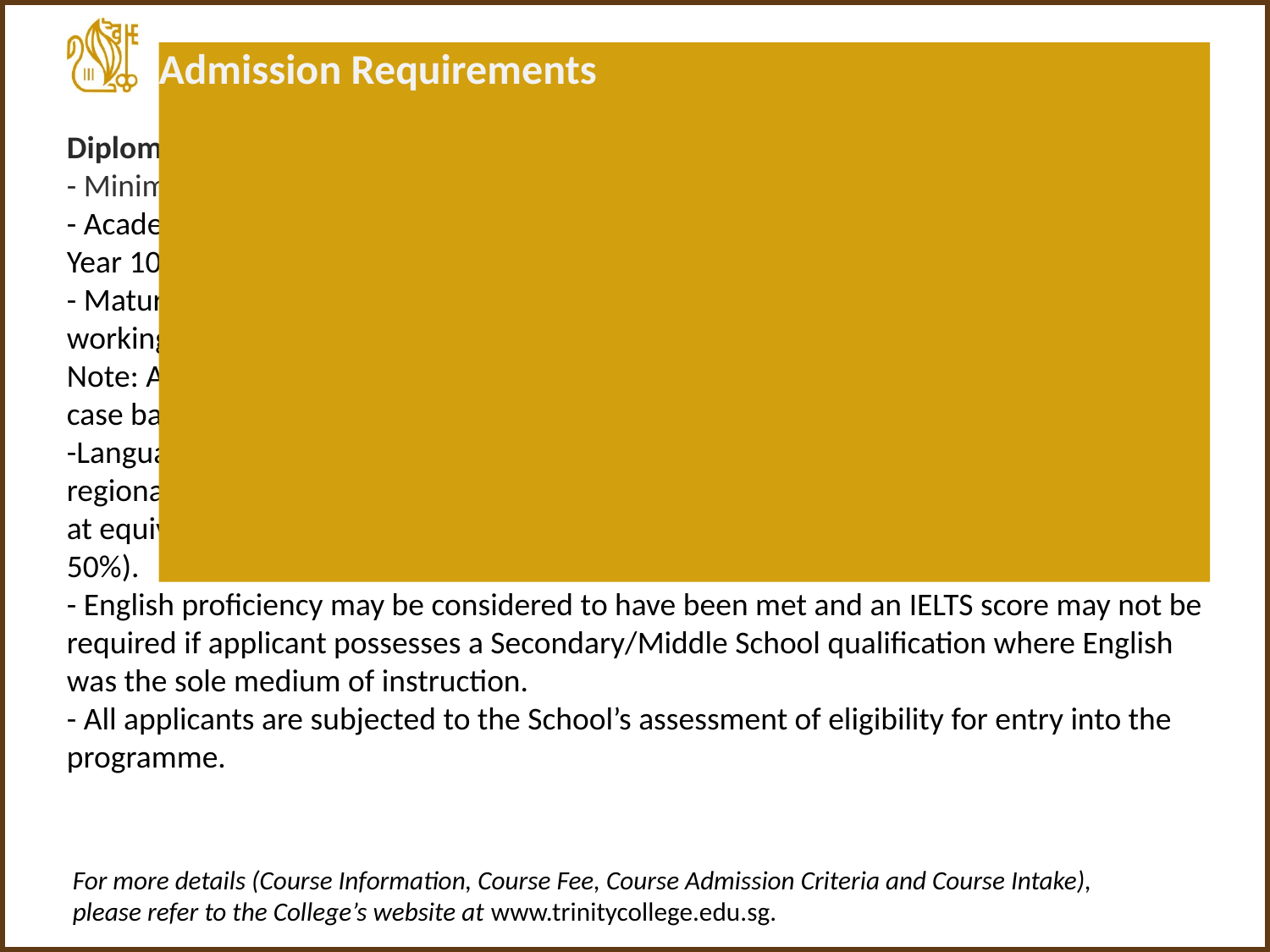

Admission Requirements
# Diploma in Education and Training - Minimum Age: 17 years old and above. - Academic Level: Minimum GCE ‘O’ level with at least 3 subjects passes or equivalent to Year 10 from the respective home country of the applicant. - Matured candidates without 3 GCE ‘O’ level subject passes but with minimum two-year working experience in related education and training fields. Note: Applicants with non-standard entry qualifications will be considered on a case-by-case basis. -Language Proficiency: A minimum Grade of C5 in English Language for GCE ‘O’ Level or regional equivalent, or at least IELTS 5.5 or CEFR B1 or pass the English Proficiency Test at equivalent level conducted by Trinity International College (with a score of at least 50%). - English proficiency may be considered to have been met and an IELTS score may not be required if applicant possesses a Secondary/Middle School qualification where English was the sole medium of instruction. - All applicants are subjected to the School’s assessment of eligibility for entry into the programme.
For more details (Course Information, Course Fee, Course Admission Criteria and Course Intake),
please refer to the College’s website at www.trinitycollege.edu.sg.